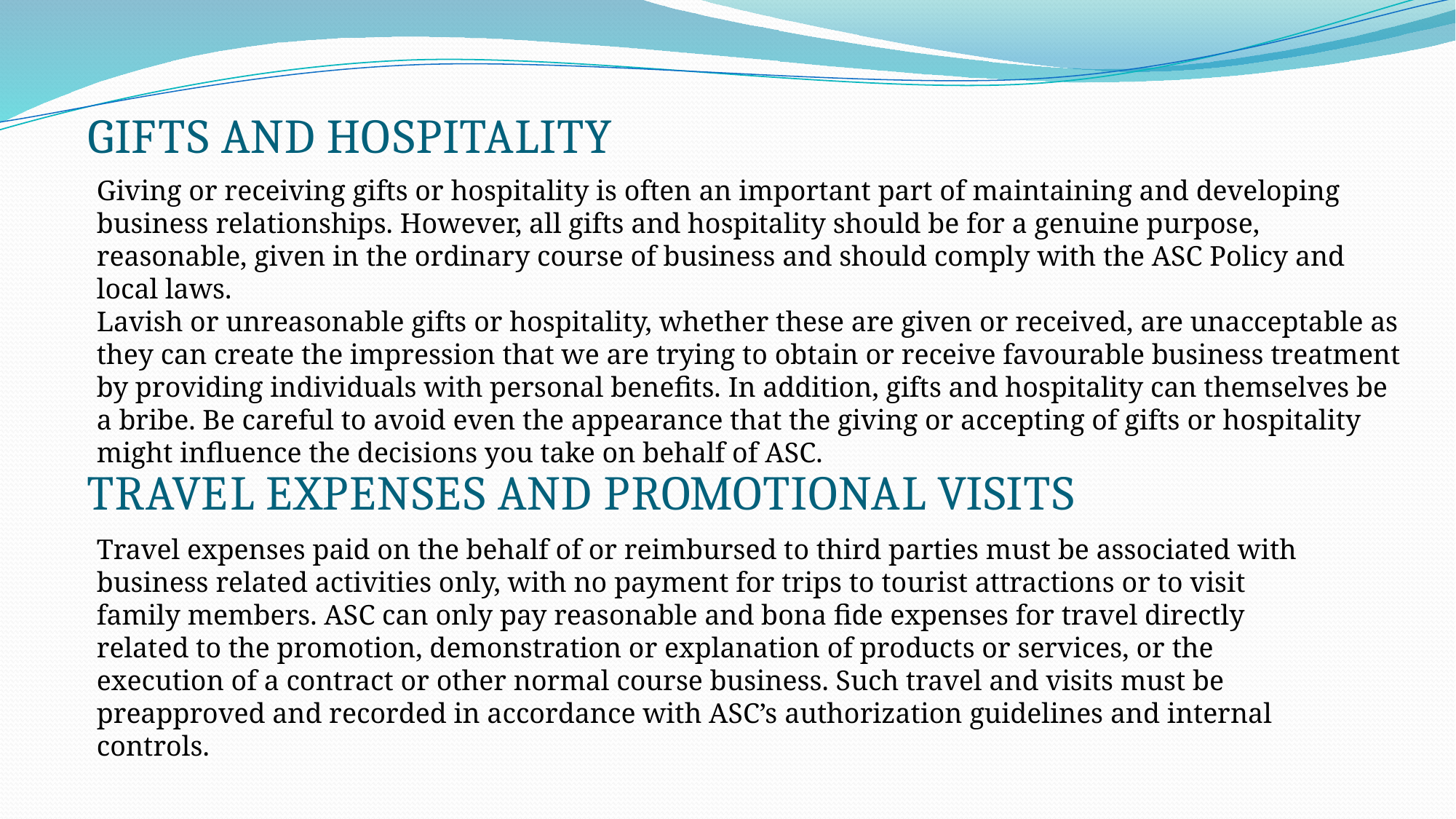

# GIFTS AND HOSPITALITY
Giving or receiving gifts or hospitality is often an important part of maintaining and developing business relationships. However, all gifts and hospitality should be for a genuine purpose, reasonable, given in the ordinary course of business and should comply with the ASC Policy and local laws.
Lavish or unreasonable gifts or hospitality, whether these are given or received, are unacceptable as they can create the impression that we are trying to obtain or receive favourable business treatment by providing individuals with personal benefits. In addition, gifts and hospitality can themselves be a bribe. Be careful to avoid even the appearance that the giving or accepting of gifts or hospitality might influence the decisions you take on behalf of ASC.
TRAVEL EXPENSES AND PROMOTIONAL VISITS
Travel expenses paid on the behalf of or reimbursed to third parties must be associated with business related activities only, with no payment for trips to tourist attractions or to visit family members. ASC can only pay reasonable and bona fide expenses for travel directly related to the promotion, demonstration or explanation of products or services, or the execution of a contract or other normal course business. Such travel and visits must be preapproved and recorded in accordance with ASC’s authorization guidelines and internal controls.